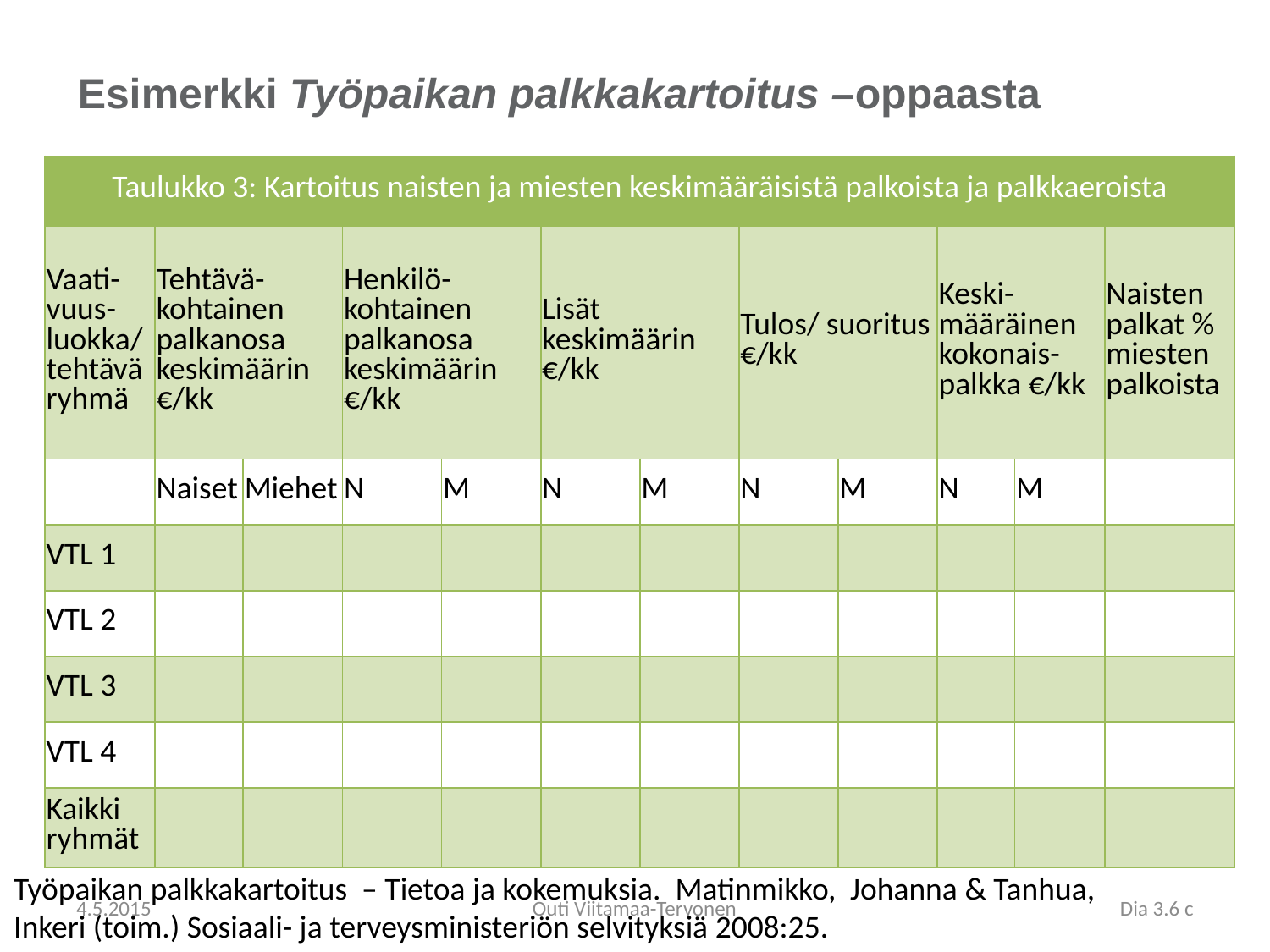

# Esimerkki Työpaikan palkkakartoitus –oppaasta
| Taulukko 3: Kartoitus naisten ja miesten keskimääräisistä palkoista ja palkkaeroista |  |  |  |  |  |  |  |  |  |  |  |
| --- | --- | --- | --- | --- | --- | --- | --- | --- | --- | --- | --- |
| Vaati-vuus-luokka/ tehtäväryhmä | Tehtävä-kohtainen palkanosa keskimäärin €/kk |  | Henkilö-kohtainen palkanosa keskimäärin €/kk |  | Lisät keskimäärin €/kk |  | Tulos/ suoritus €/kk |  | Keski-määräinen kokonais-palkka €/kk |  | Naisten palkat % miesten palkoista |
|  | Naiset | Miehet | N | M | N | M | N | M | N | M |  |
| VTL 1 |  |  |  |  |  |  |  |  |  |  |  |
| VTL 2 |  |  |  |  |  |  |  |  |  |  |  |
| VTL 3 |  |  |  |  |  |  |  |  |  |  |  |
| VTL 4 |  |  |  |  |  |  |  |  |  |  |  |
| Kaikki ryhmät |  |  |  |  |  |  |  |  |  |  |  |
Työpaikan palkkakartoitus  – Tietoa ja kokemuksia.  Matinmikko,  Johanna & Tanhua, Inkeri (toim.) Sosiaali- ja terveysministeriön selvityksiä 2008:25.
4.5.2015
Outi Viitamaa-Tervonen
Dia 3.6 c